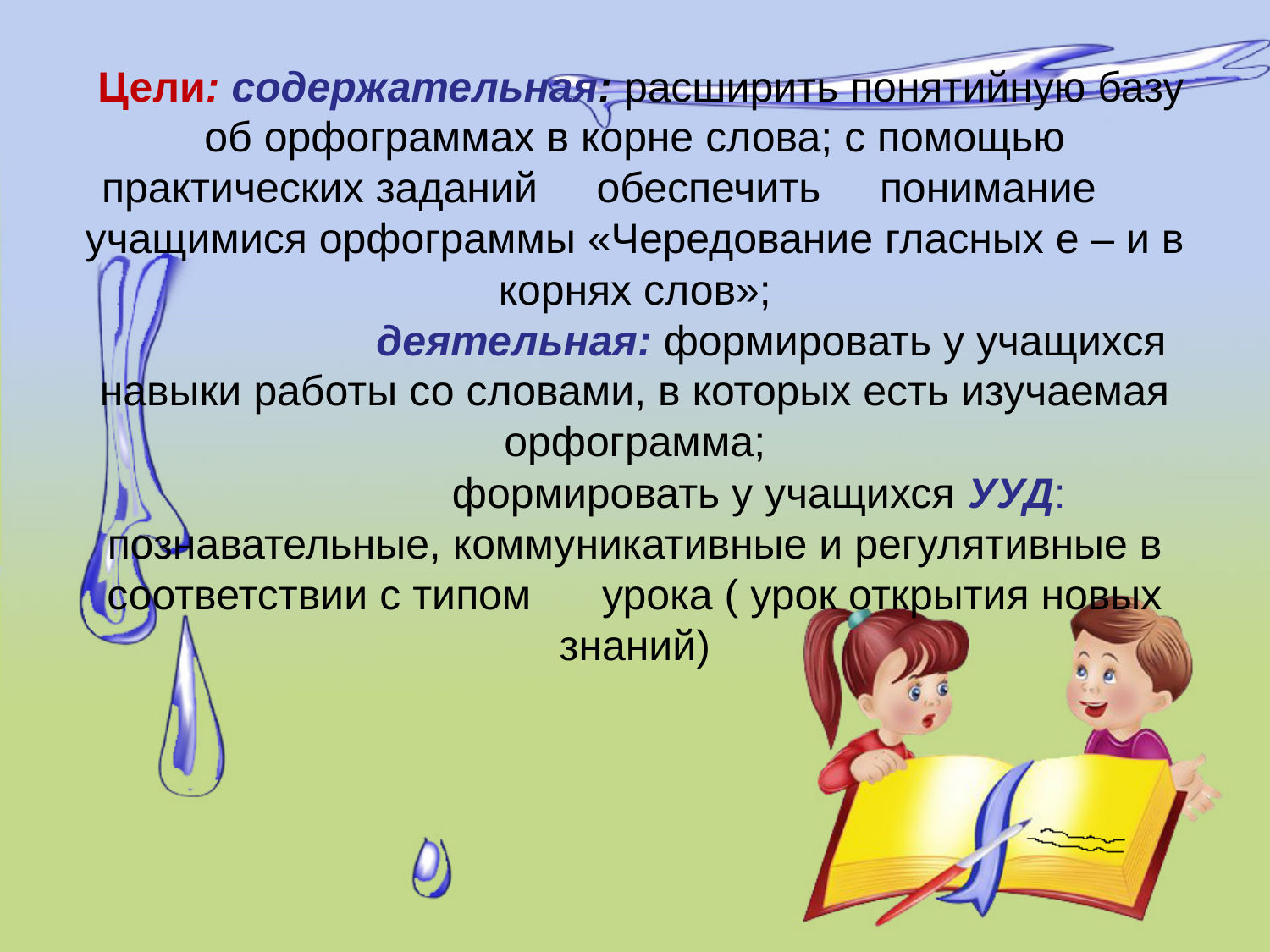

# Цели: содержательная: расширить понятийную базу об орфограммах в корне слова; с помощью практических заданий     обеспечить     понимание       учащимися орфограммы «Чередование гласных е – и в корнях слов»; деятельная: формировать у учащихся навыки работы со словами, в которых есть изучаемая орфограмма; формировать у учащихся УУД: познавательные, коммуникативные и регулятивные в соответствии с типом      урока ( урок открытия новых знаний)